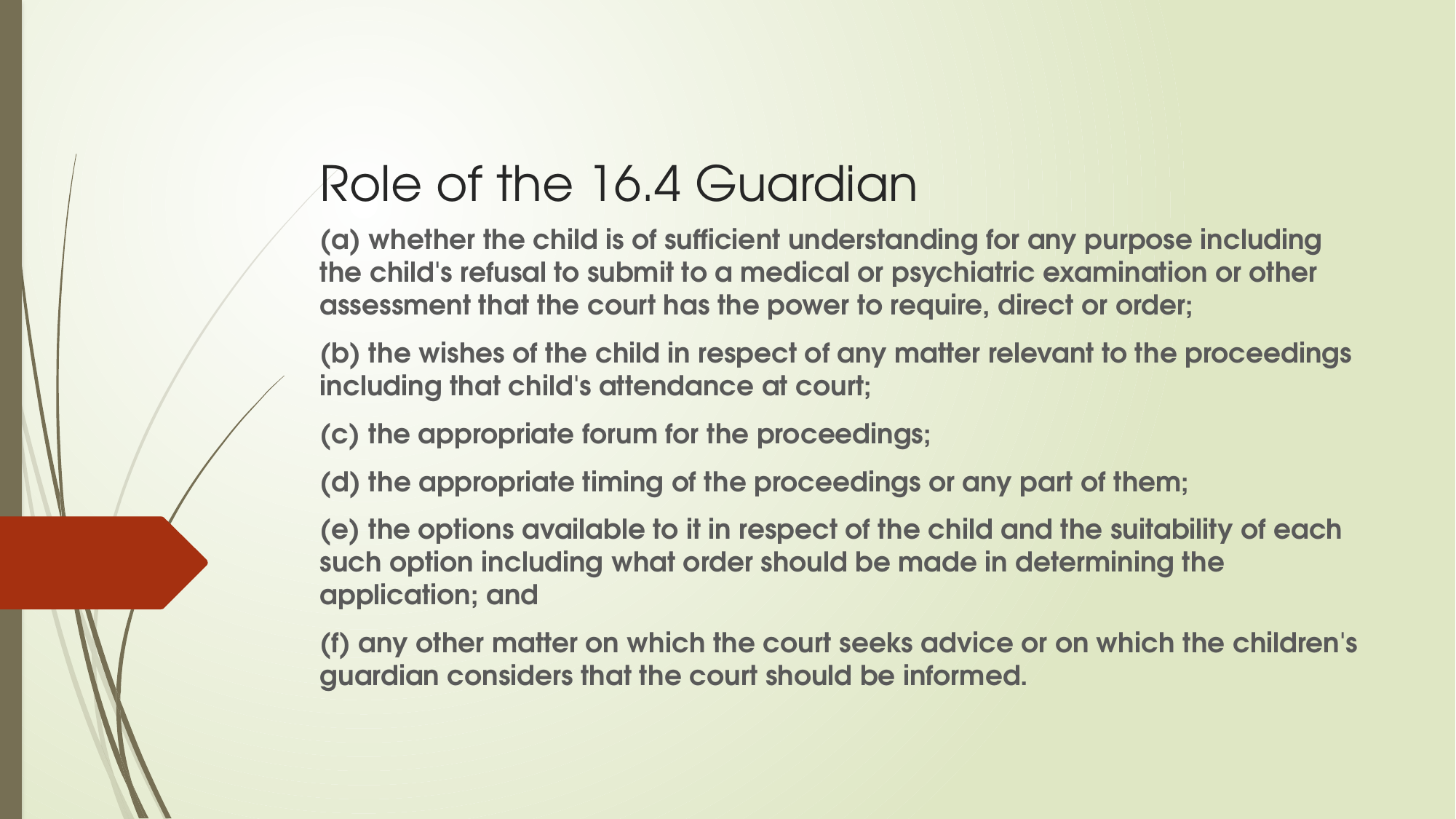

# Role of the 16.4 Guardian
(a) whether the child is of sufficient understanding for any purpose including the child's refusal to submit to a medical or psychiatric examination or other assessment that the court has the power to require, direct or order;
(b) the wishes of the child in respect of any matter relevant to the proceedings including that child's attendance at court;
(c) the appropriate forum for the proceedings;
(d) the appropriate timing of the proceedings or any part of them;
(e) the options available to it in respect of the child and the suitability of each such option including what order should be made in determining the application; and
(f) any other matter on which the court seeks advice or on which the children's guardian considers that the court should be informed.